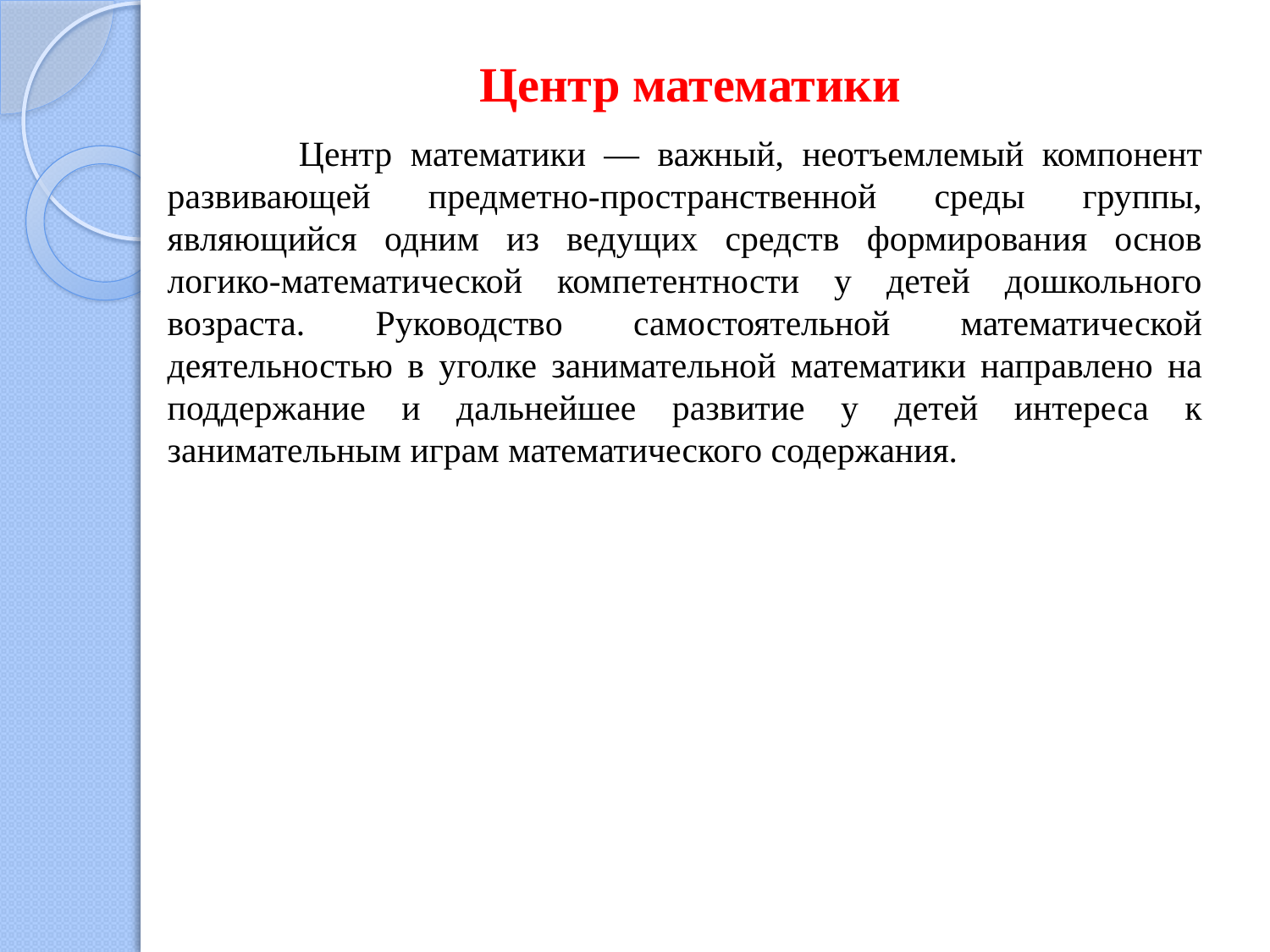

Центр математики
       Центр математики — важный, неотъемлемый компонент развивающей предметно-пространственной среды группы, являющийся одним из ведущих средств формирования основ логико-математической компетентности у детей дошкольного возраста. Руководство самостоятельной математической деятельностью в уголке занимательной математики направлено на поддержание и дальнейшее развитие у детей интереса к занимательным играм математического содержания.